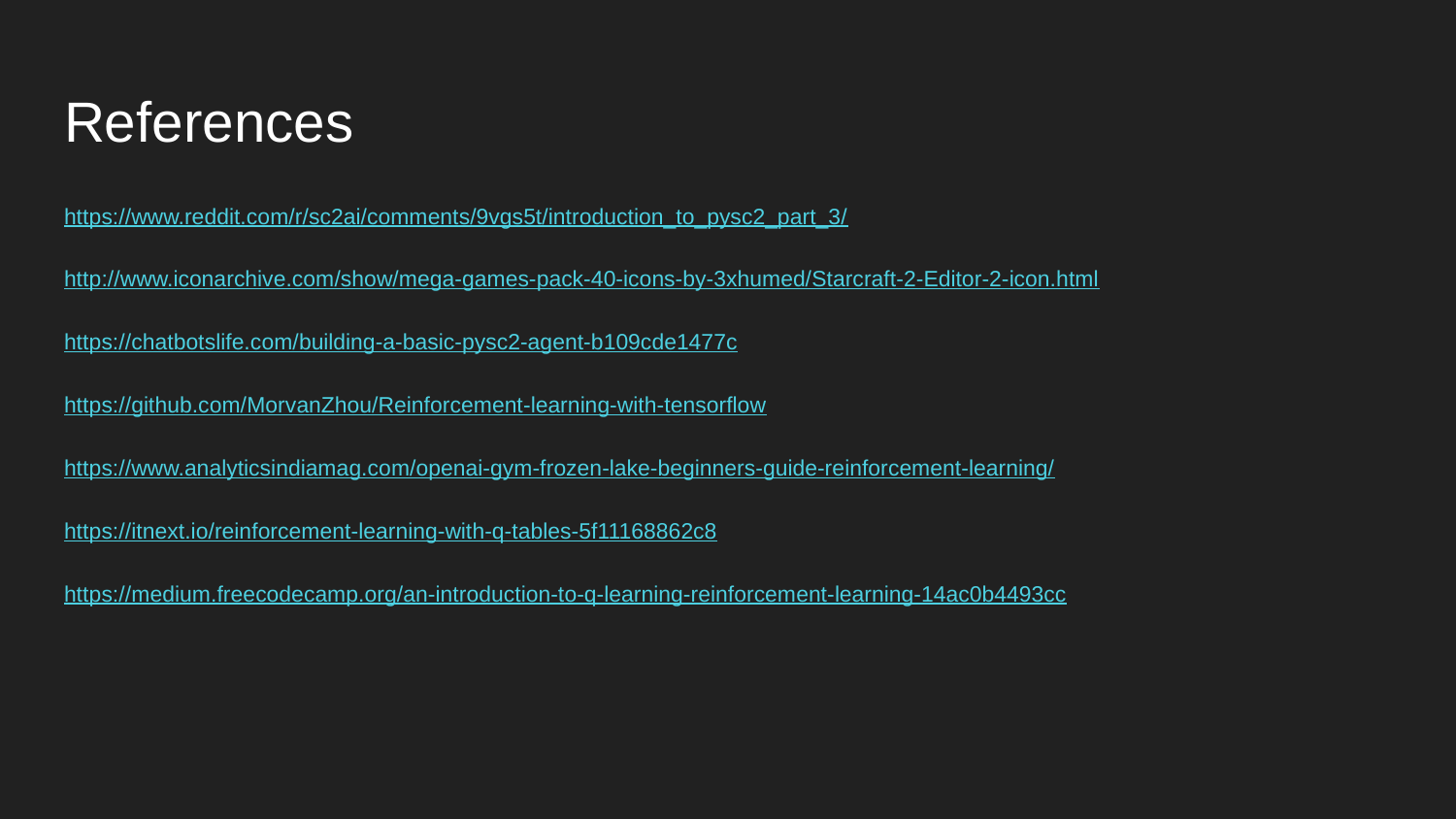

# References
https://www.reddit.com/r/sc2ai/comments/9vgs5t/introduction_to_pysc2_part_3/
http://www.iconarchive.com/show/mega-games-pack-40-icons-by-3xhumed/Starcraft-2-Editor-2-icon.html
https://chatbotslife.com/building-a-basic-pysc2-agent-b109cde1477c
https://github.com/MorvanZhou/Reinforcement-learning-with-tensorflow
https://www.analyticsindiamag.com/openai-gym-frozen-lake-beginners-guide-reinforcement-learning/
https://itnext.io/reinforcement-learning-with-q-tables-5f11168862c8
https://medium.freecodecamp.org/an-introduction-to-q-learning-reinforcement-learning-14ac0b4493cc